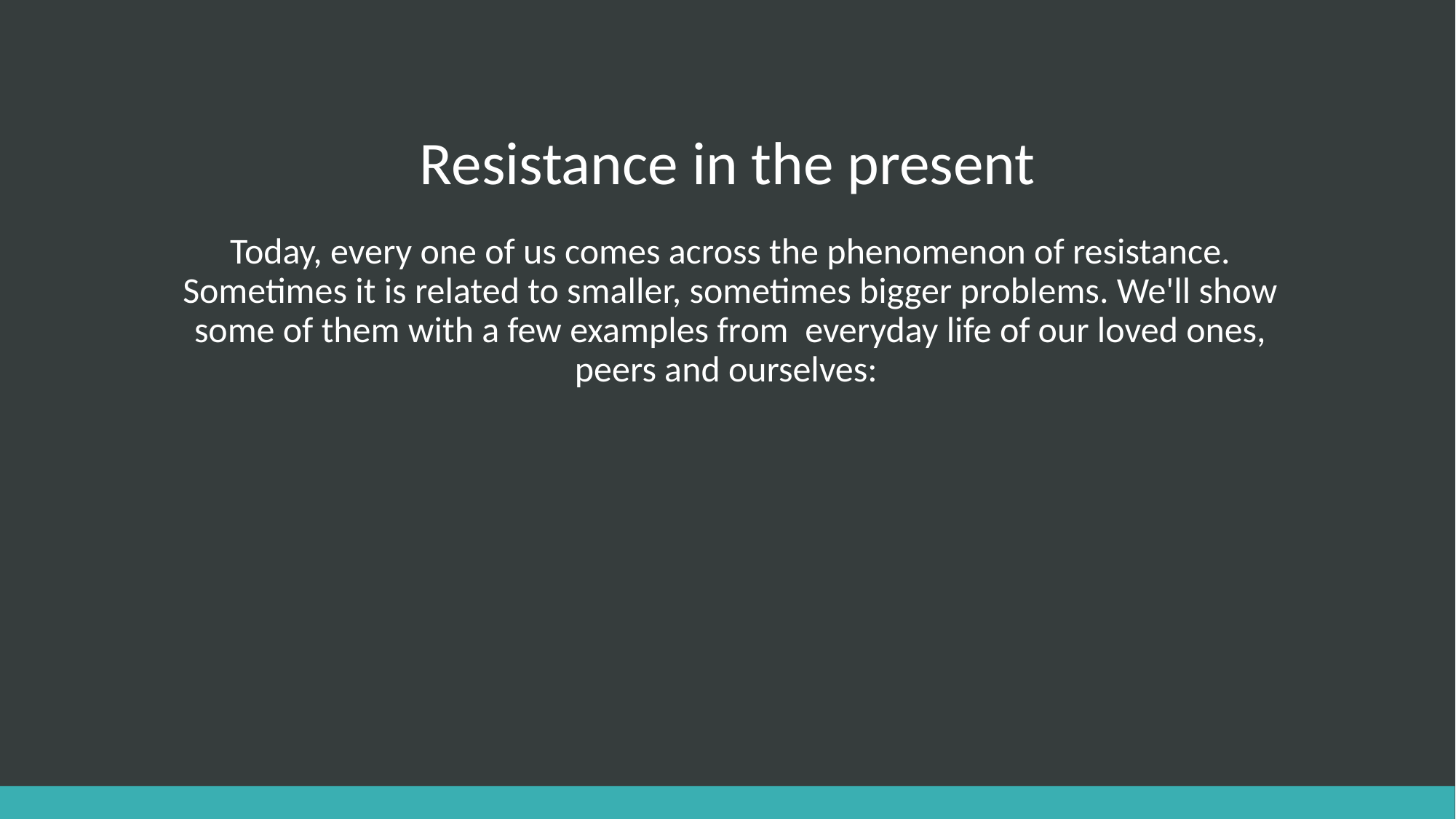

# Resistance in the present
Today, every one of us comes across the phenomenon of resistance. Sometimes it is related to smaller, sometimes bigger problems. We'll show some of them with a few examples from  everyday life of our loved ones, peers and ourselves: